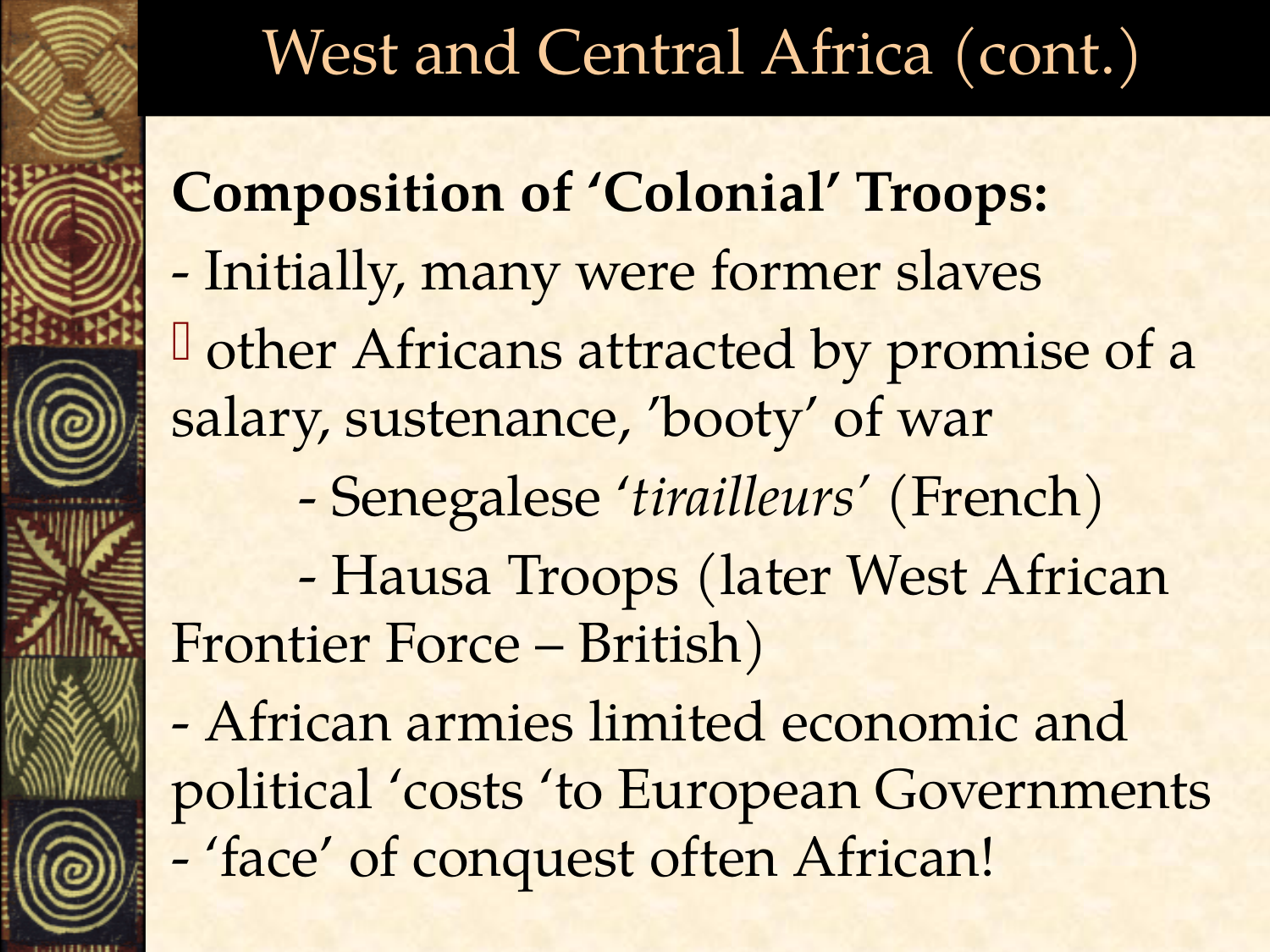

# West and Central Africa (cont.)
Composition of ‘Colonial’ Troops:
- Initially, many were former slaves
 other Africans attracted by promise of a salary, sustenance, ’booty’ of war
	- Senegalese ‘tirailleurs’ (French)
	- Hausa Troops (later West African 	Frontier Force – British)
- African armies limited economic and political ‘costs ‘to European Governments
- ‘face’ of conquest often African!